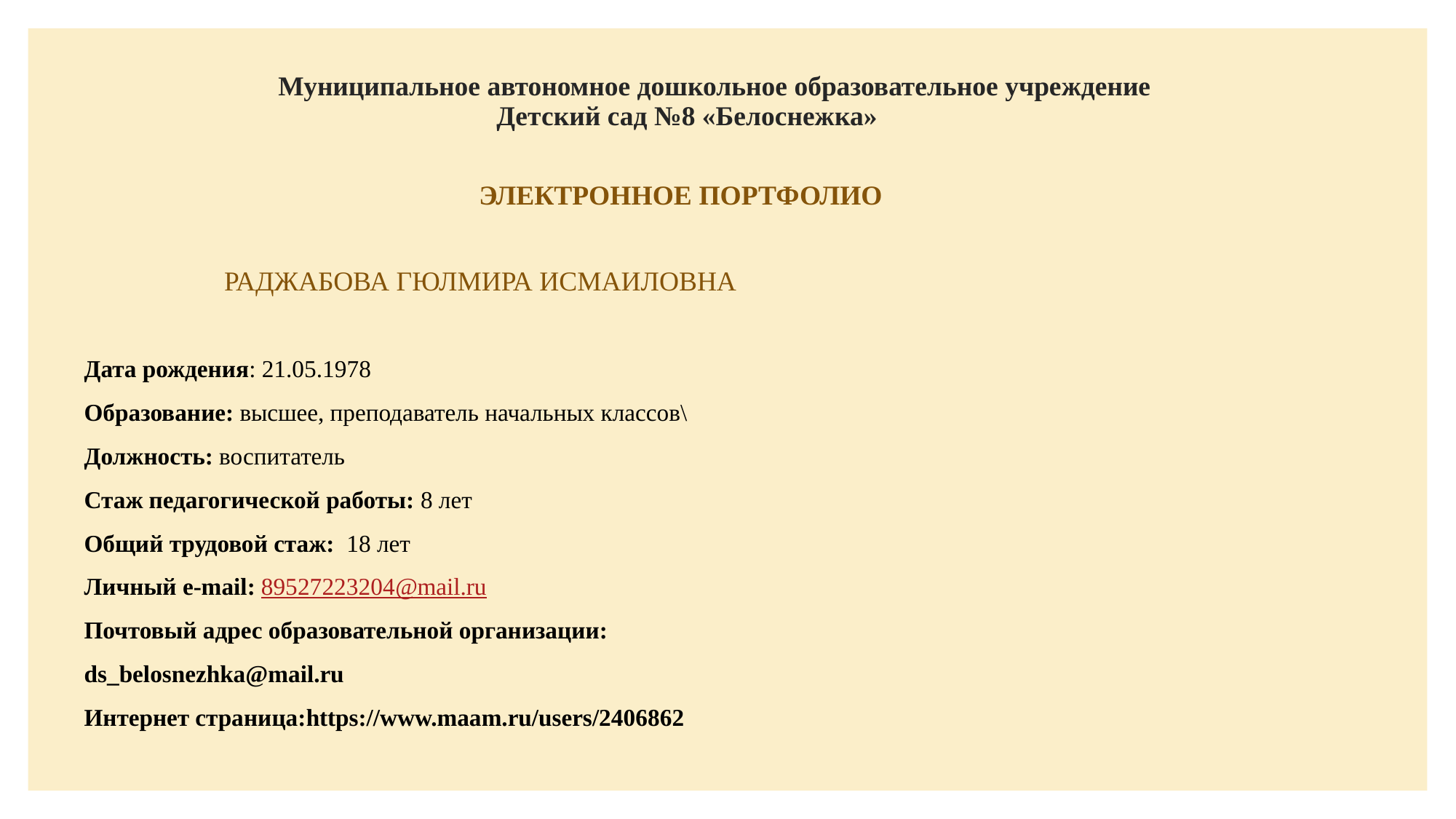

# Муниципальное автономное дошкольное образовательное учреждение Детский сад №8 «Белоснежка»
ЭЛЕКТРОННОЕ ПОРТФОЛИО
РАДЖАБОВА ГЮЛМИРА ИСМАИЛОВНА
Дата рождения: 21.05.1978
Образование: высшее, преподаватель начальных классов\
Должность: воспитатель
Стаж педагогической работы: 8 лет
Общий трудовой стаж:  18 лет
Личный e-mail: 89527223204@mail.ru
Почтовый адрес образовательной организации:
ds_belosnezhka@mail.ru
Интернет страница:https://www.maam.ru/users/2406862